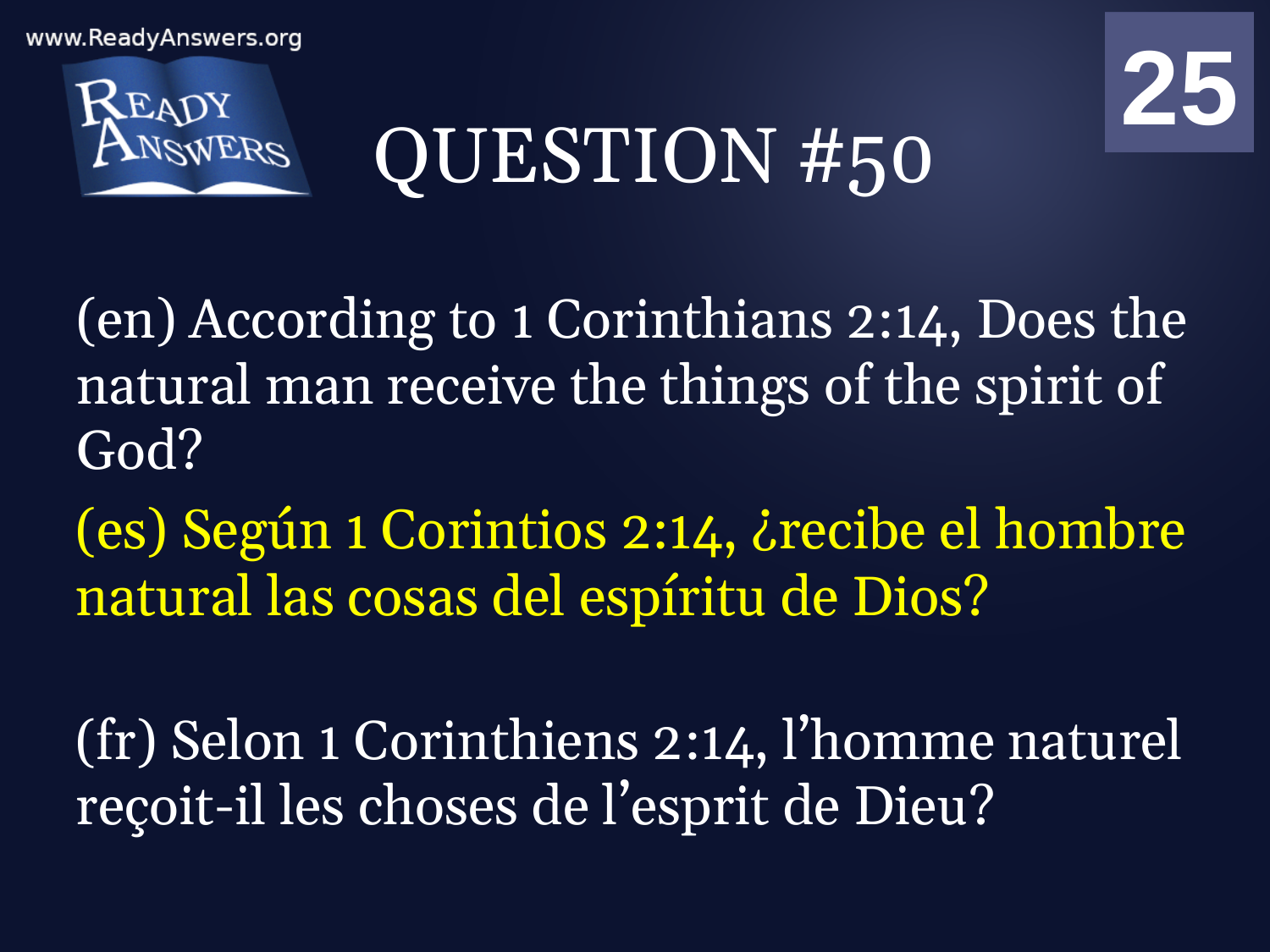

01
02
03
04
05
06
07
08
09
10
11
12
13
14
15
16
17
18
19
20
21
22
23
24
25
00
# QUESTION #50
(en) According to 1 Corinthians 2:14, Does the natural man receive the things of the spirit of God?
(es) Según 1 Corintios 2:14, ¿recibe el hombre natural las cosas del espíritu de Dios?
(fr) Selon 1 Corinthiens 2:14, l’homme naturel reçoit-il les choses de l’esprit de Dieu?